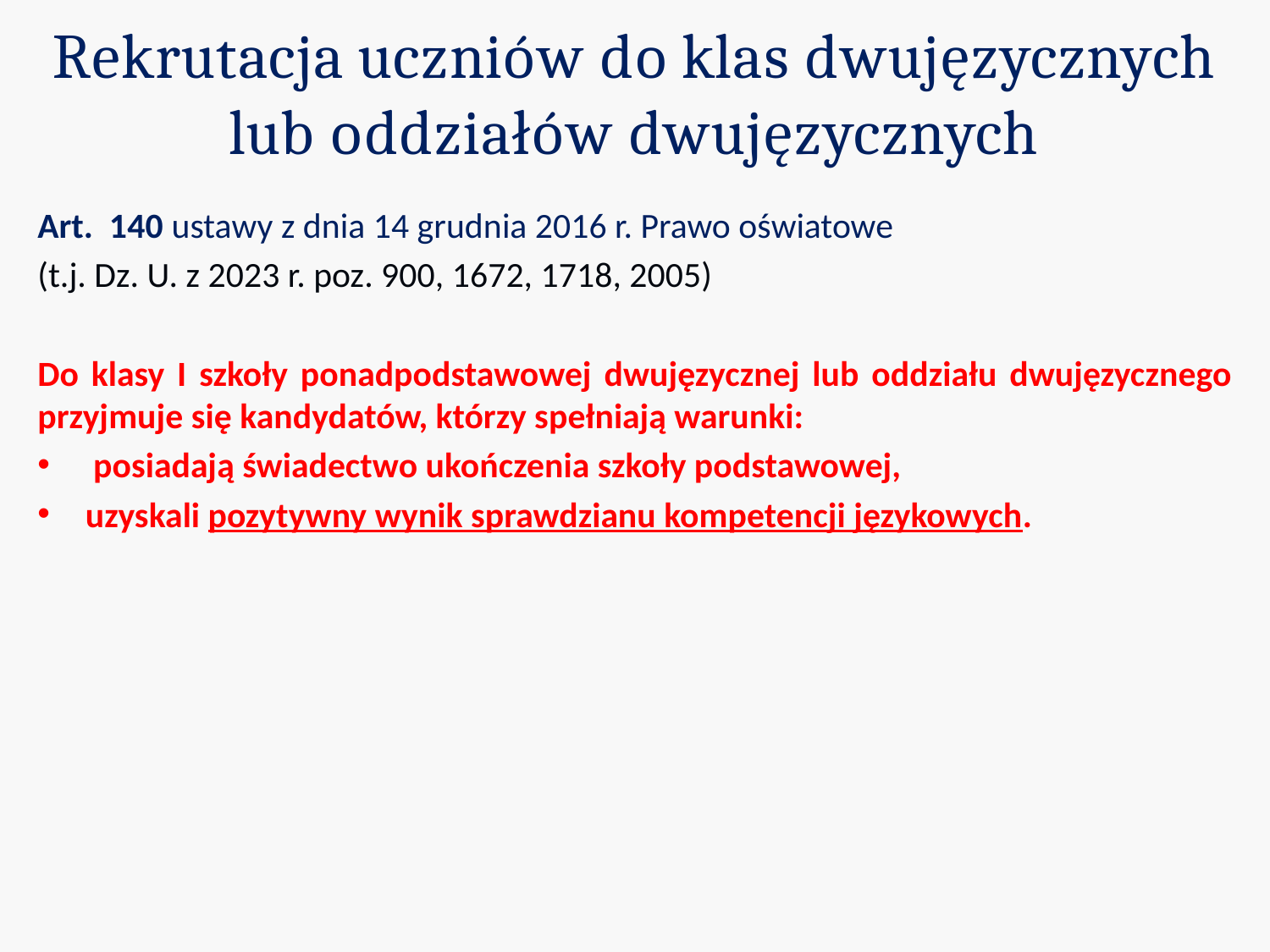

Rekrutacja uczniów do klas dwujęzycznych lub oddziałów dwujęzycznych
Art.  140 ustawy z dnia 14 grudnia 2016 r. Prawo oświatowe
(t.j. Dz. U. z 2023 r. poz. 900, 1672, 1718, 2005)

Do klasy I szkoły ponadpodstawowej dwujęzycznej lub oddziału dwujęzycznego przyjmuje się kandydatów, którzy spełniają warunki:
 posiadają świadectwo ukończenia szkoły podstawowej,
uzyskali pozytywny wynik sprawdzianu kompetencji językowych.